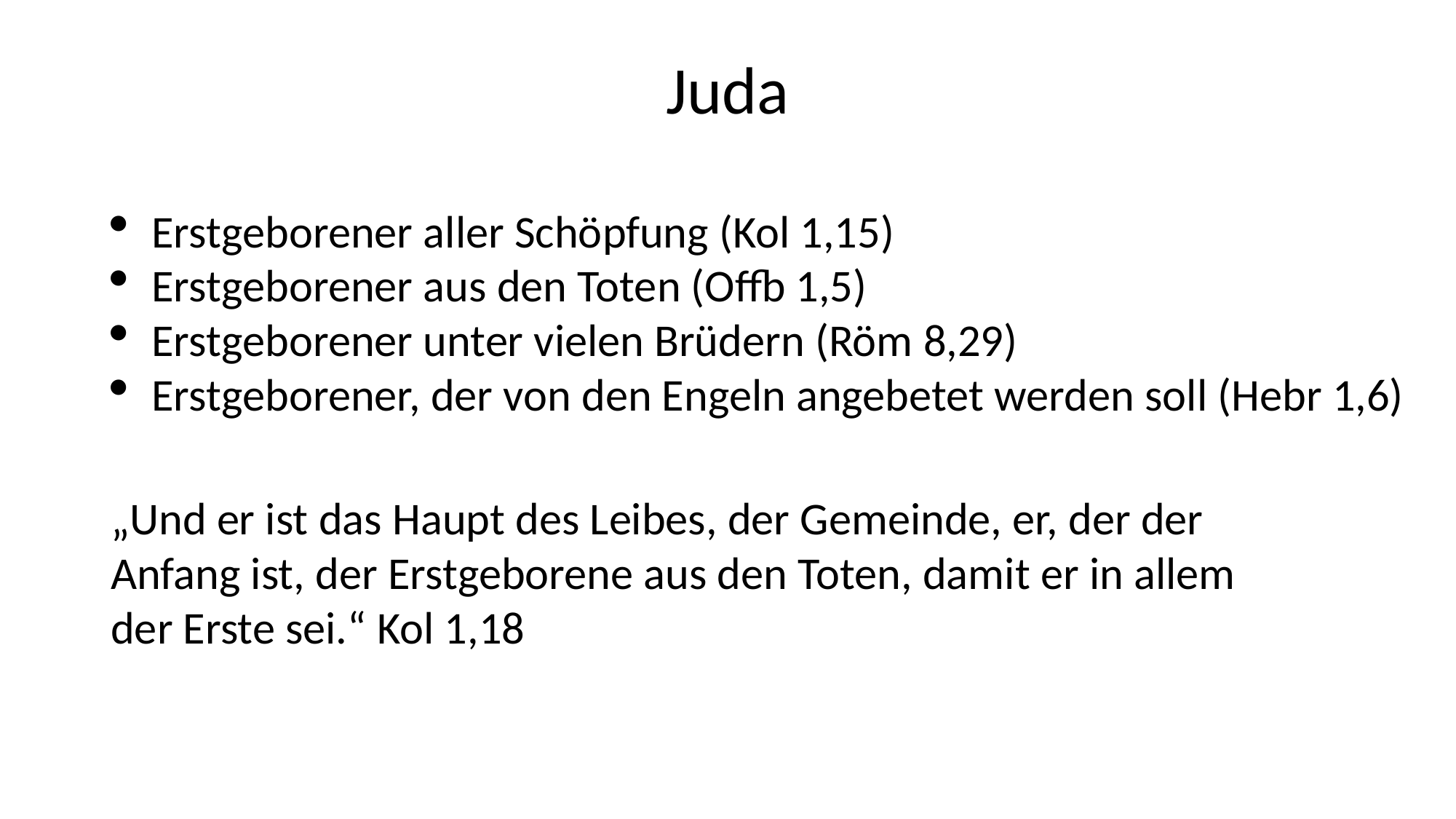

# Juda
Erstgeborener aller Schöpfung (Kol 1,15)
Erstgeborener aus den Toten (Offb 1,5)
Erstgeborener unter vielen Brüdern (Röm 8,29)
Erstgeborener, der von den Engeln angebetet werden soll (Hebr 1,6)
„Und er ist das Haupt des Leibes, der Gemeinde, er, der der Anfang ist, der Erstgeborene aus den Toten, damit er in allem der Erste sei.“ Kol 1,18